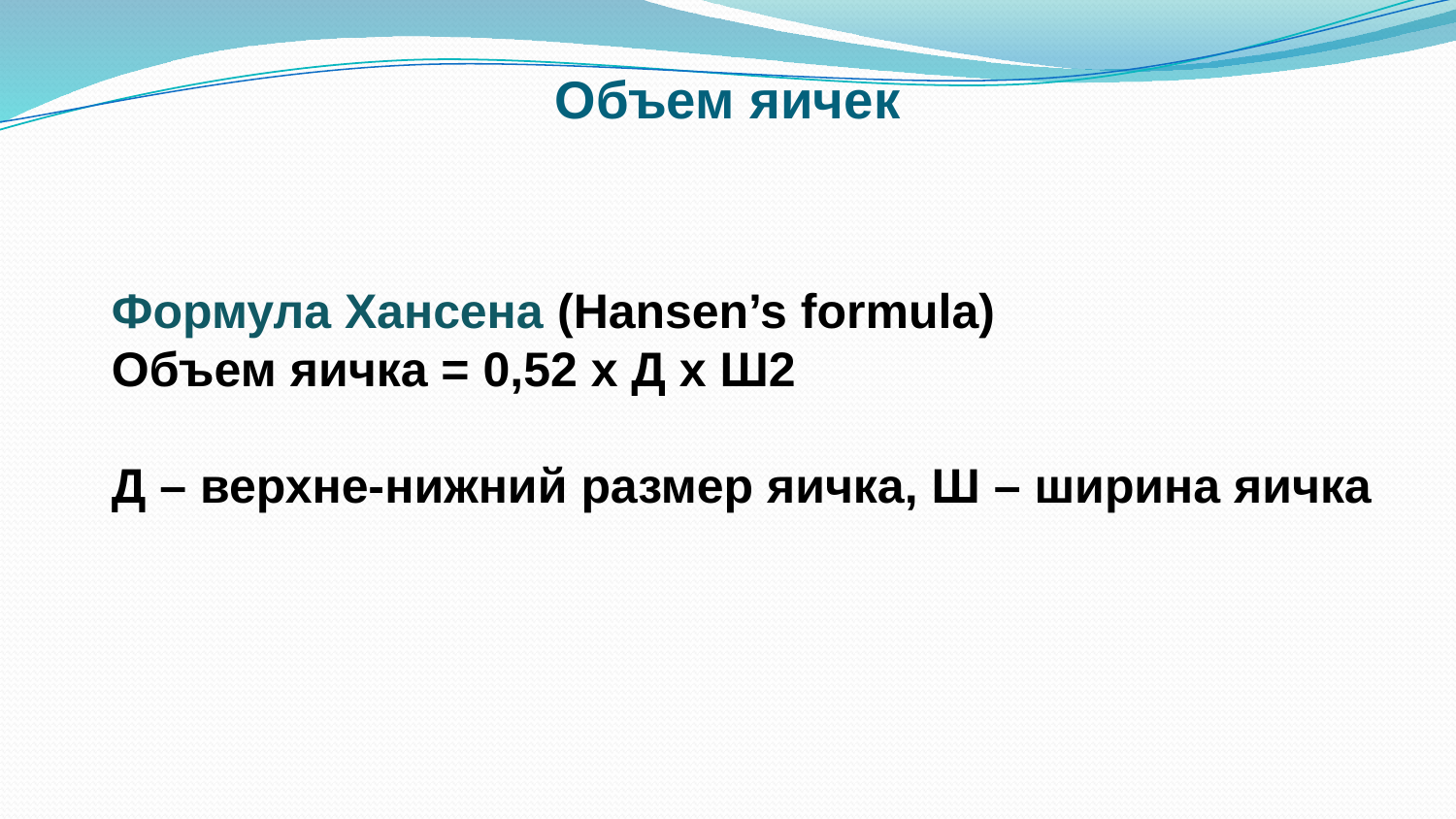

Объем яичек

Формула Хансена (Hansen’s formula)
Объем яичка = 0,52 х Д х Ш2

Д – верхне-нижний размер яичка, Ш – ширина яичка